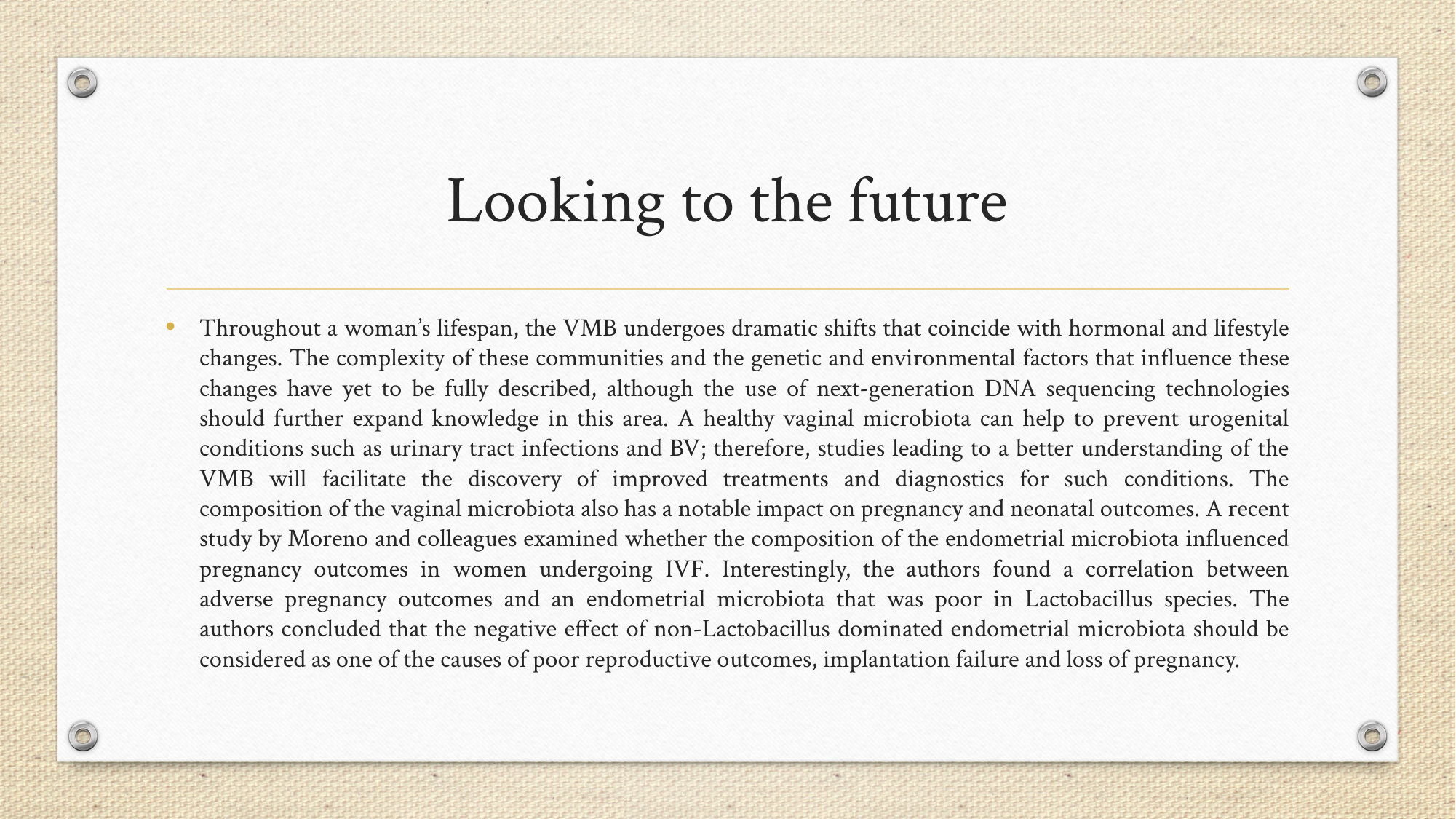

# Looking to the future
Throughout a woman’s lifespan, the VMB undergoes dramatic shifts that coincide with hormonal and lifestyle changes. The complexity of these communities and the genetic and environmental factors that influence these changes have yet to be fully described, although the use of next-generation DNA sequencing technologies should further expand knowledge in this area. A healthy vaginal microbiota can help to prevent urogenital conditions such as urinary tract infections and BV; therefore, studies leading to a better understanding of the VMB will facilitate the discovery of improved treatments and diagnostics for such conditions. The composition of the vaginal microbiota also has a notable impact on pregnancy and neonatal outcomes. A recent study by Moreno and colleagues examined whether the composition of the endometrial microbiota influenced pregnancy outcomes in women undergoing IVF. Interestingly, the authors found a correlation between adverse pregnancy outcomes and an endometrial microbiota that was poor in Lactobacillus species. The authors concluded that the negative effect of non-Lactobacillus dominated endometrial microbiota should be considered as one of the causes of poor reproductive outcomes, implantation failure and loss of pregnancy.